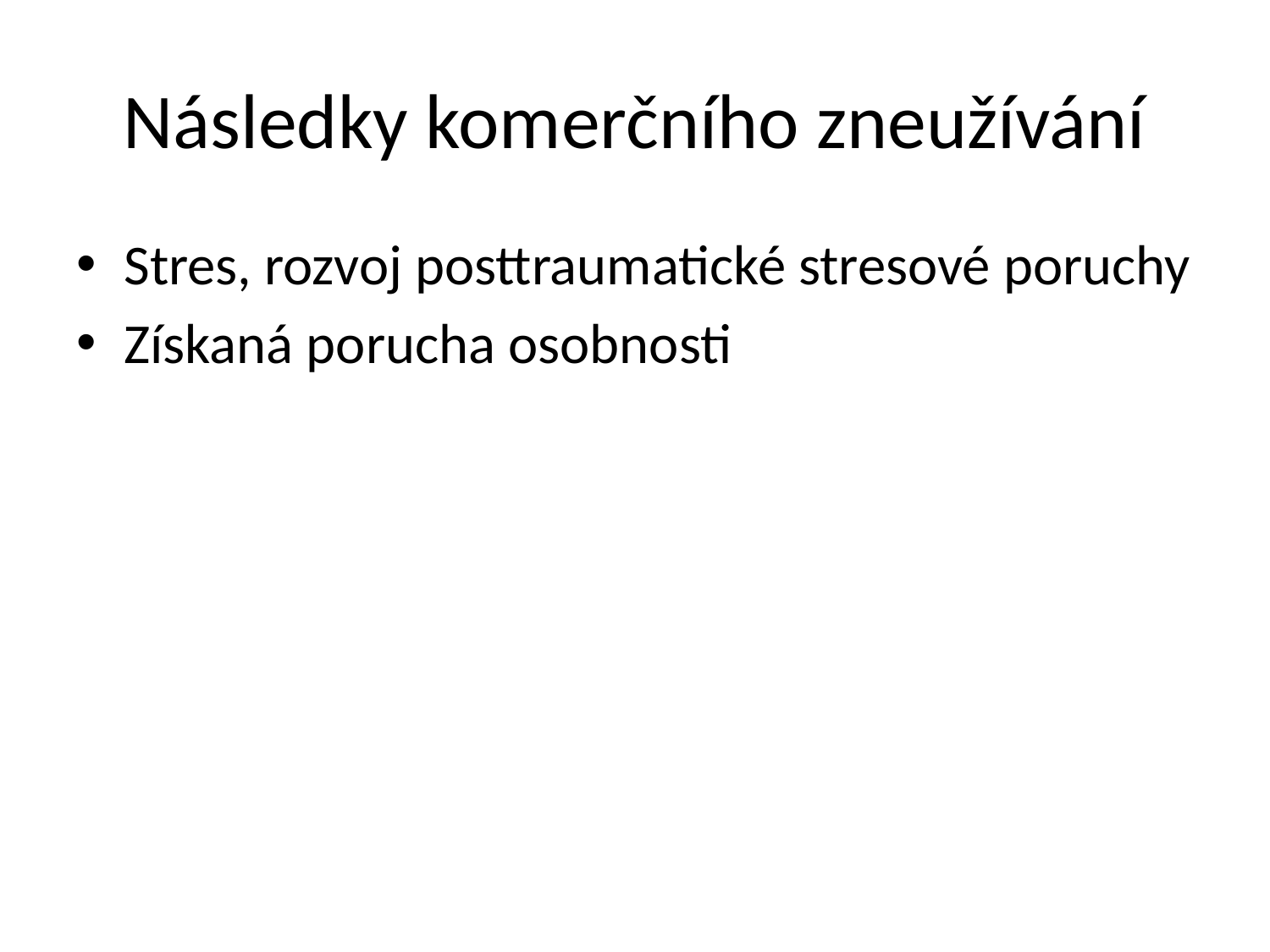

# Následky komerčního zneužívání
Stres, rozvoj posttraumatické stresové poruchy
Získaná porucha osobnosti